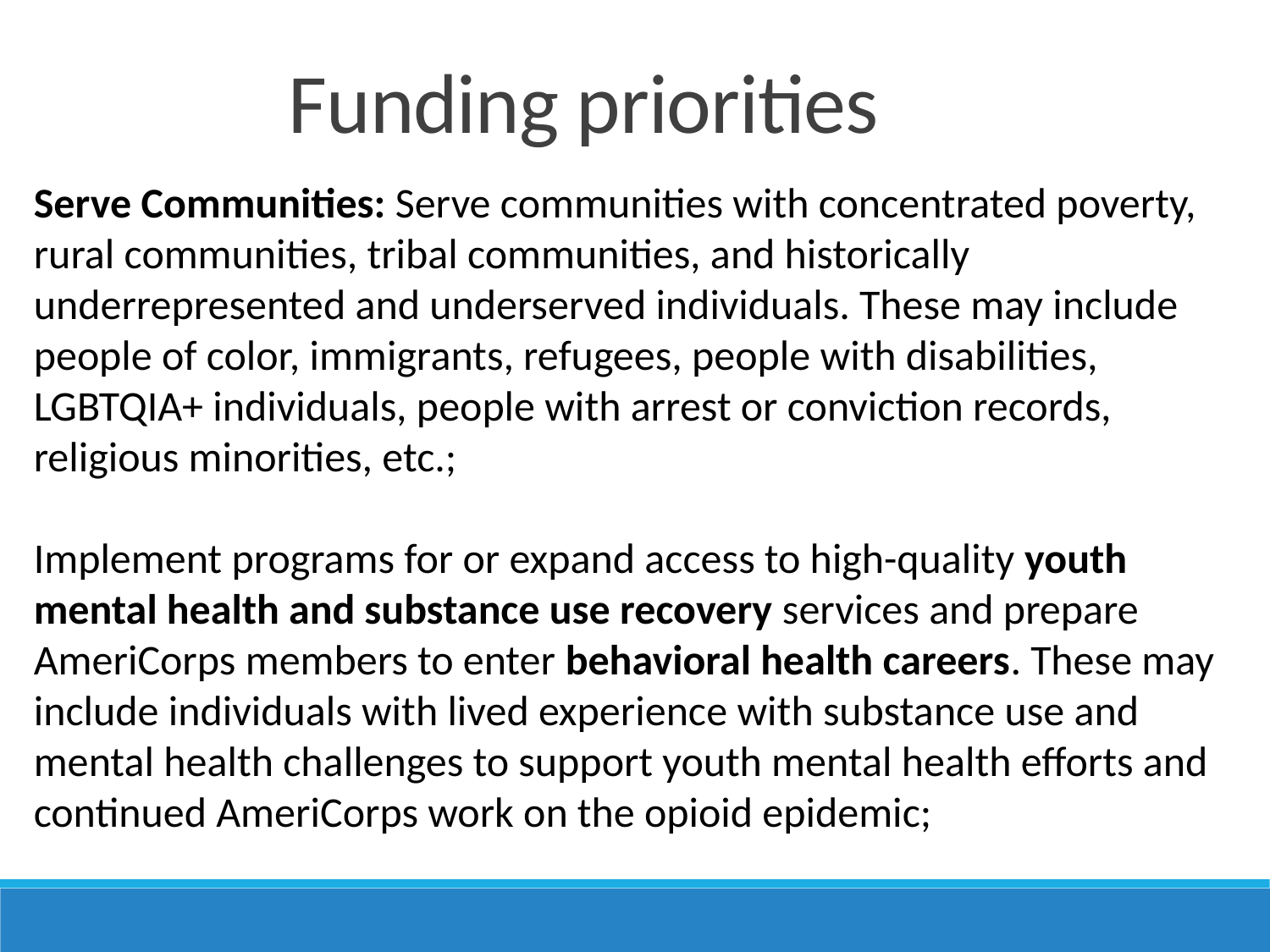

Funding priorities
Serve Communities: Serve communities with concentrated poverty, rural communities, tribal communities, and historically underrepresented and underserved individuals. These may include people of color, immigrants, refugees, people with disabilities, LGBTQIA+ individuals, people with arrest or conviction records, religious minorities, etc.;
Implement programs for or expand access to high-quality youth mental health and substance use recovery services and prepare AmeriCorps members to enter behavioral health careers. These may include individuals with lived experience with substance use and mental health challenges to support youth mental health efforts and continued AmeriCorps work on the opioid epidemic;